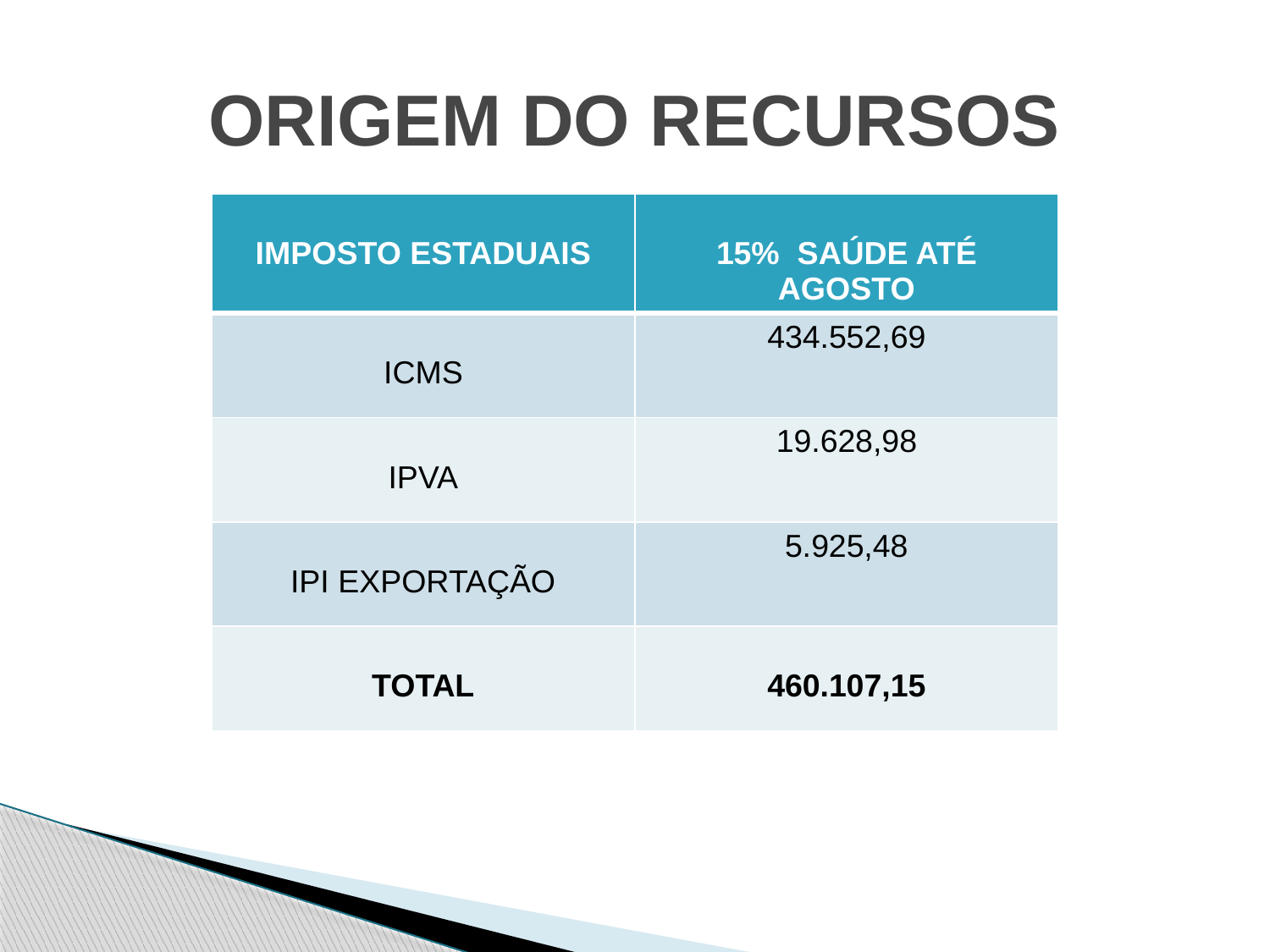

# ORIGEM DO RECURSOS
| IMPOSTO ESTADUAIS | 15% SAÚDE ATÉ AGOSTO |
| --- | --- |
| ICMS | 434.552,69 |
| IPVA | 19.628,98 |
| IPI EXPORTAÇÃO | 5.925,48 |
| TOTAL | 460.107,15 |